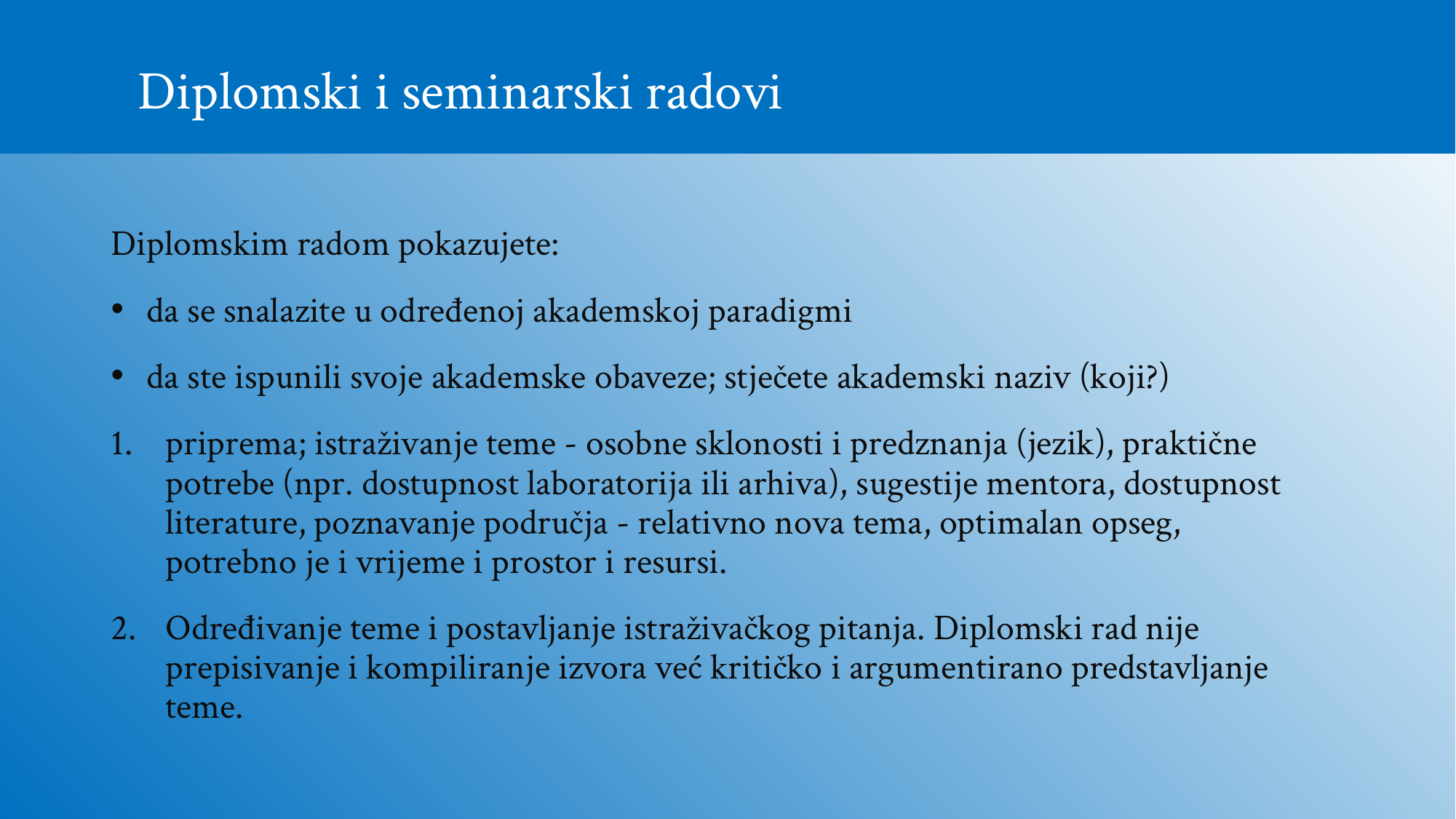

# Diplomski i seminarski radovi
Diplomskim radom pokazujete:
 da se snalazite u određenoj akademskoj paradigmi
 da ste ispunili svoje akademske obaveze; stječete akademski naziv (koji?)
priprema; istraživanje teme - osobne sklonosti i predznanja (jezik), praktične potrebe (npr. dostupnost laboratorija ili arhiva), sugestije mentora, dostupnost literature, poznavanje područja - relativno nova tema, optimalan opseg, potrebno je i vrijeme i prostor i resursi.
Određivanje teme i postavljanje istraživačkog pitanja. Diplomski rad nije prepisivanje i kompiliranje izvora već kritičko i argumentirano predstavljanje teme.